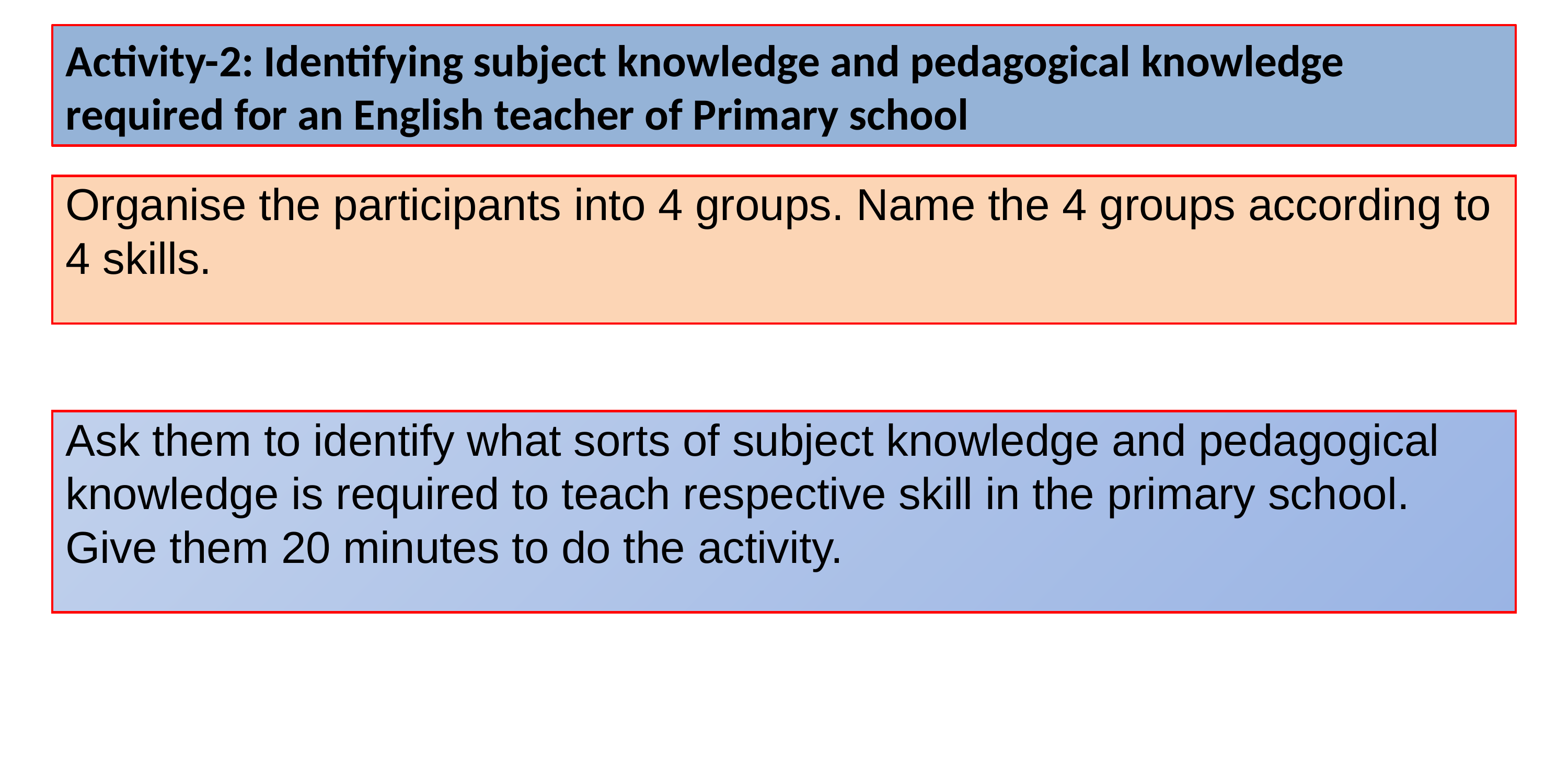

Activity-2: Identifying subject knowledge and pedagogical knowledge required for an English teacher of Primary school
Organise the participants into 4 groups. Name the 4 groups according to 4 skills.

Ask them to identify what sorts of subject knowledge and pedagogical knowledge is required to teach respective skill in the primary school. Give them 20 minutes to do the activity.